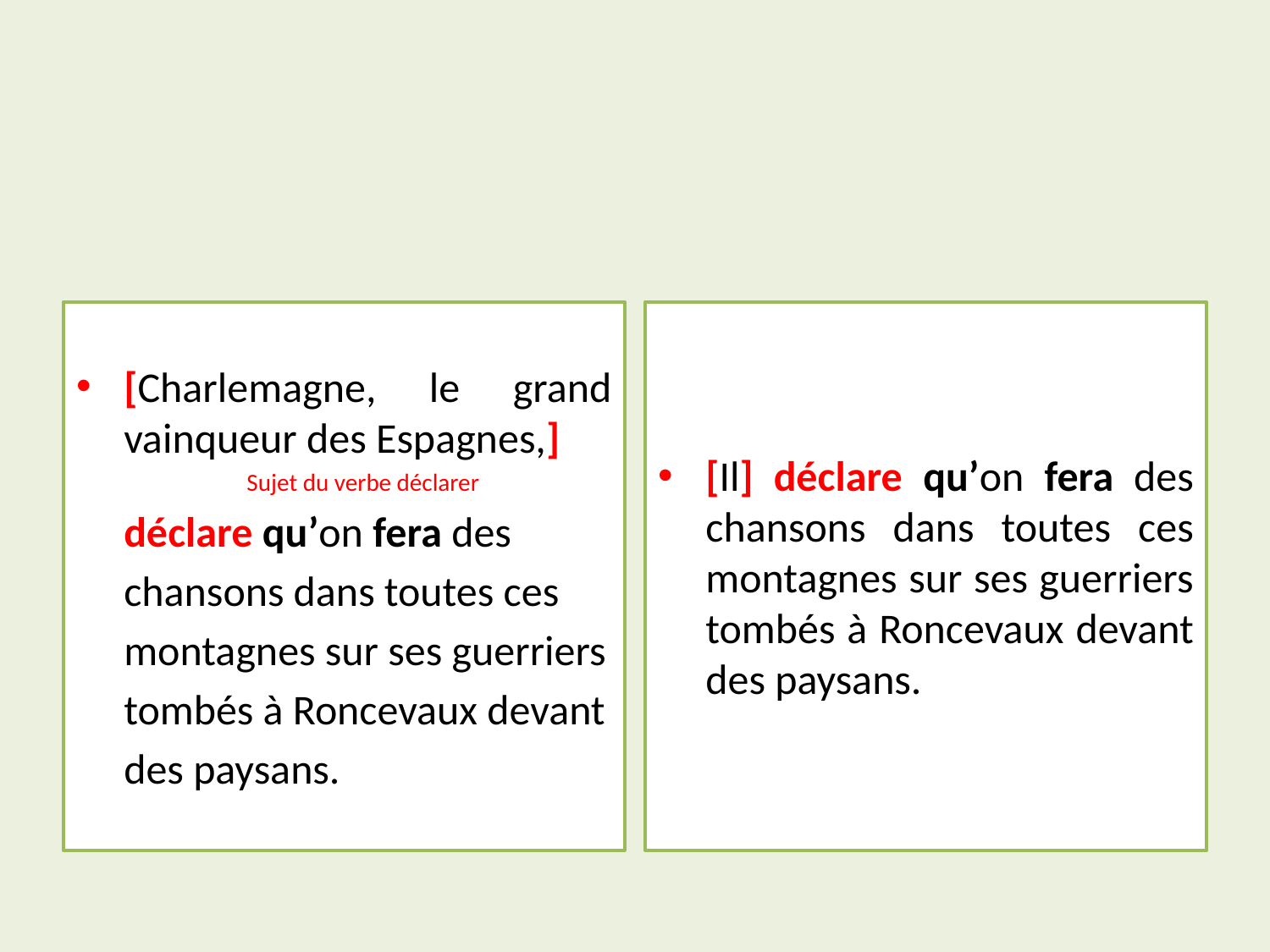

#

[Charlemagne, le grand vainqueur des Espagnes,]
                               Sujet du verbe déclarer
     déclare qu’on fera des
     chansons dans toutes ces
     montagnes sur ses guerriers
     tombés à Roncevaux devant
     des paysans.
[Il] déclare qu’on fera des chansons dans toutes ces montagnes sur ses guerriers tombés à Roncevaux devant des paysans.